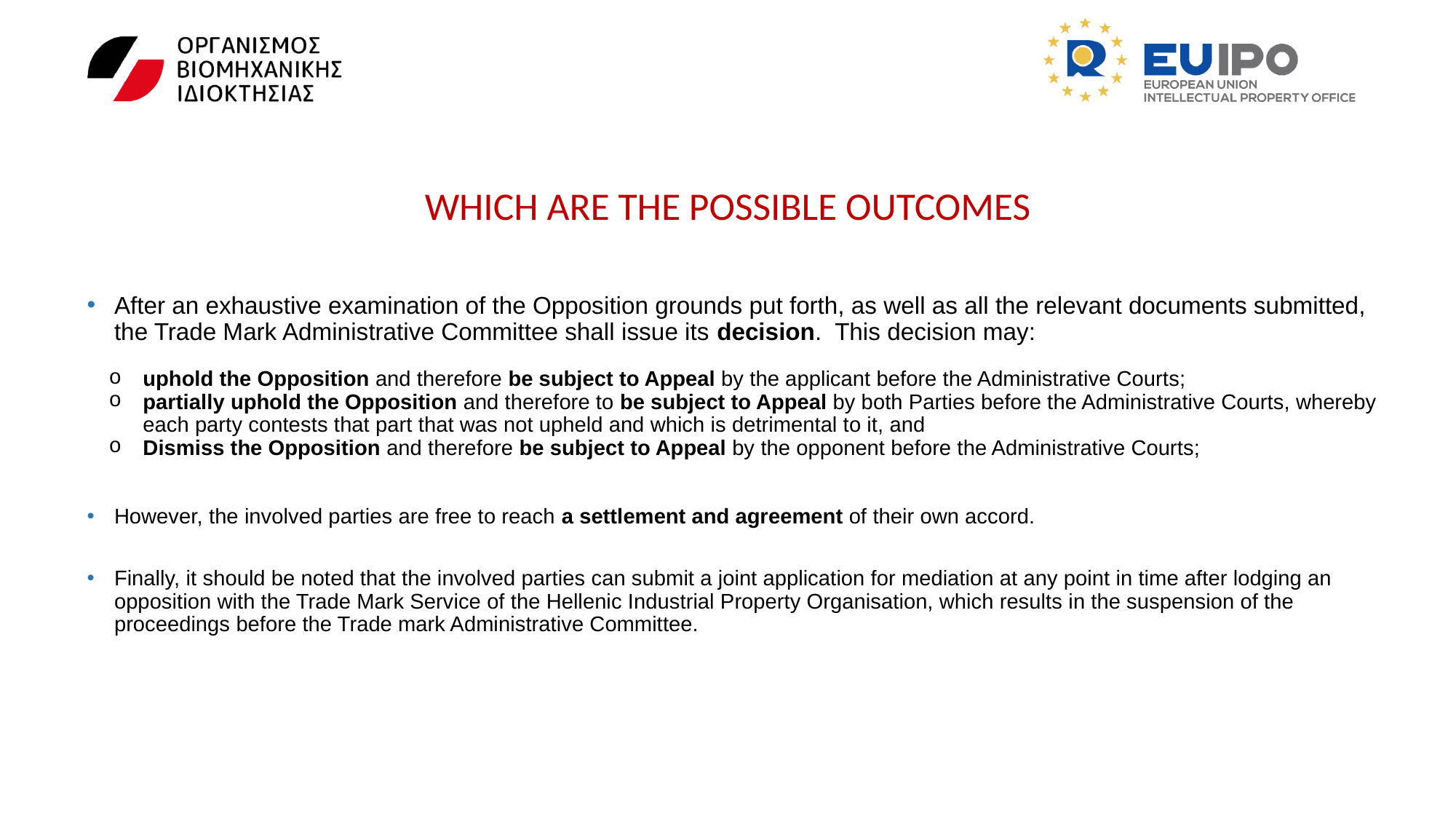

# WHICH ARE THE POSSIBLE OUTCOMES
After an exhaustive examination of the Opposition grounds put forth, as well as all the relevant documents submitted, the Trade Mark Administrative Committee shall issue its decision.  This decision may:

uphold the Opposition and therefore be subject to Appeal by the applicant before the Administrative Courts;
partially uphold the Opposition and therefore to be subject to Appeal by both Parties before the Administrative Courts, whereby each party contests that part that was not upheld and which is detrimental to it, and
Dismiss the Opposition and therefore be subject to Appeal by the opponent before the Administrative Courts;

However, the involved parties are free to reach a settlement and agreement of their own accord.

Finally, it should be noted that the involved parties can submit a joint application for mediation at any point in time after lodging an opposition with the Trade Mark Service of the Hellenic Industrial Property Organisation, which results in the suspension of the proceedings before the Trade mark Administrative Committee.